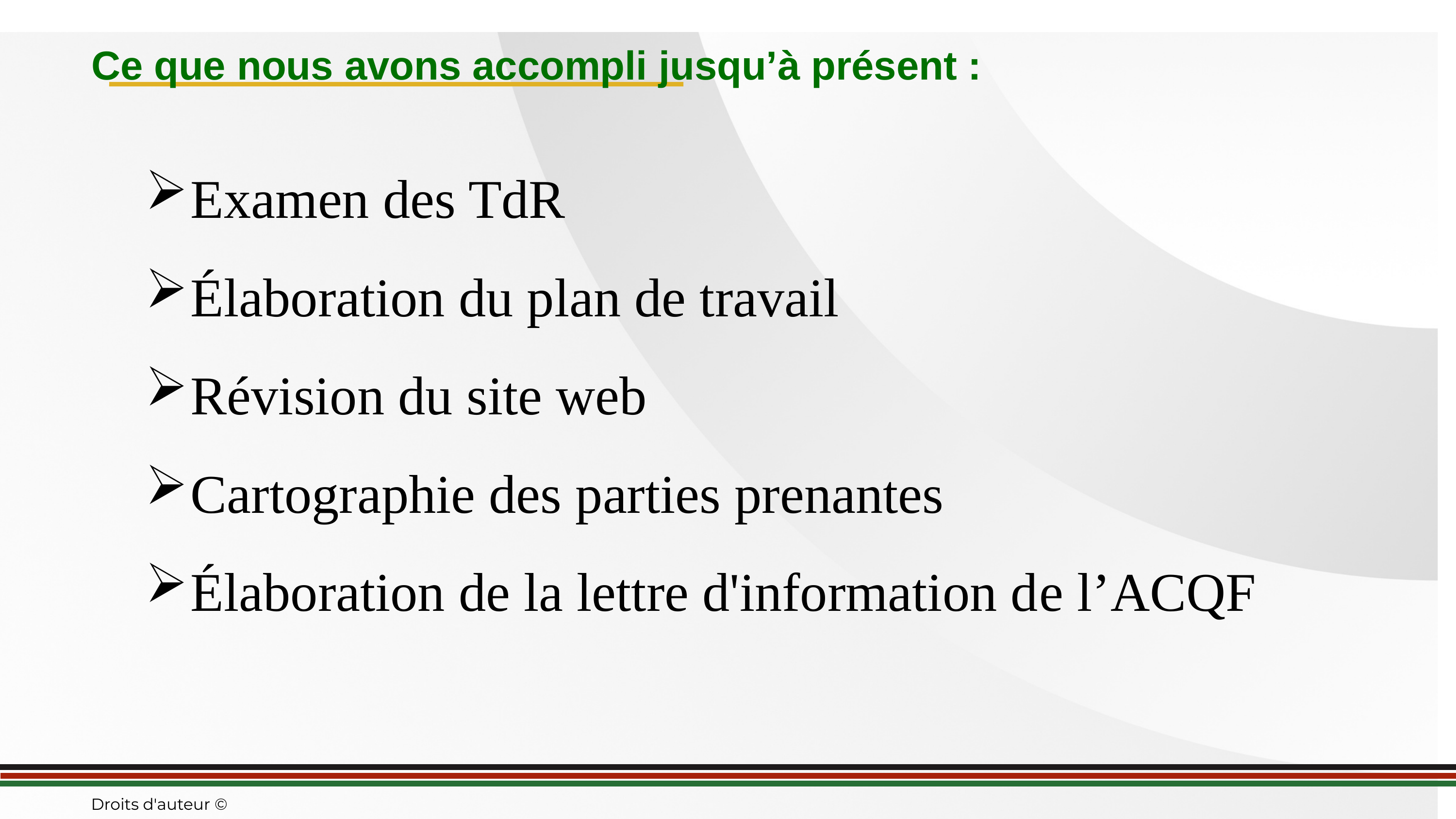

Ce que nous avons accompli jusqu’à présent :

Examen des TdR
Élaboration du plan de travail
Révision du site web
Cartographie des parties prenantes
Élaboration de la lettre d'information de l’ACQF

Droits d'auteur © KNQA